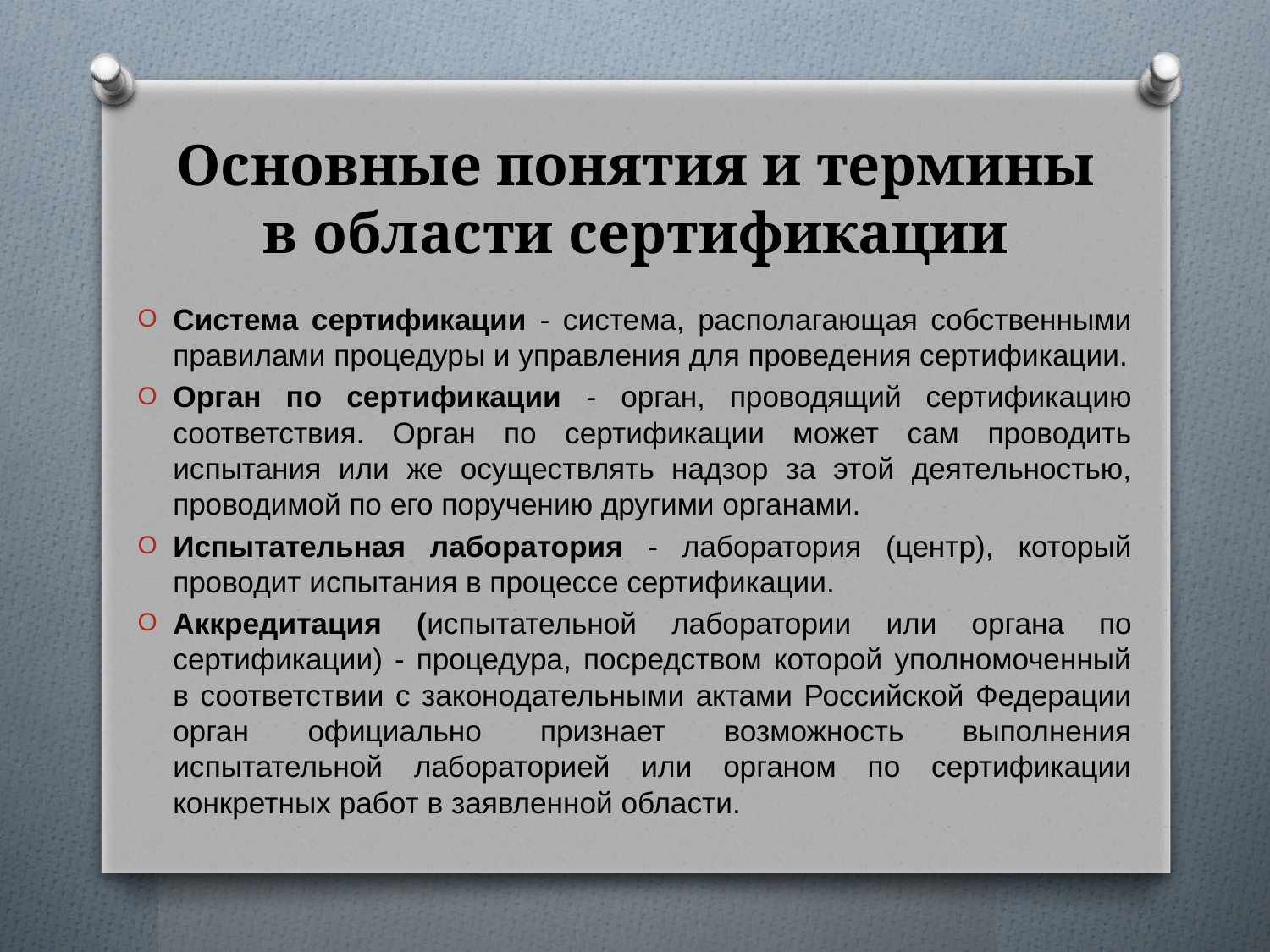

# Основные понятия и термины в области сертификации
Система сертификации - система, располагающая собственными правилами процедуры и управления для проведения сертификации.
Орган по сертификации - орган, проводящий сертификацию соответствия. Орган по сертификации может сам проводить испытания или же осуществлять надзор за этой деятельностью, проводимой по его поручению другими органами.
Испытательная лаборатория - лаборатория (центр), который проводит испытания в процессе сертификации.
Аккредитация (испытательной лаборатории или органа по сертификации) - процедура, посредством которой уполномоченный в соответствии с законодательными актами Российской Федерации орган официально признает возможность выполнения испытательной лабораторией или органом по сертификации конкретных работ в заявленной области.